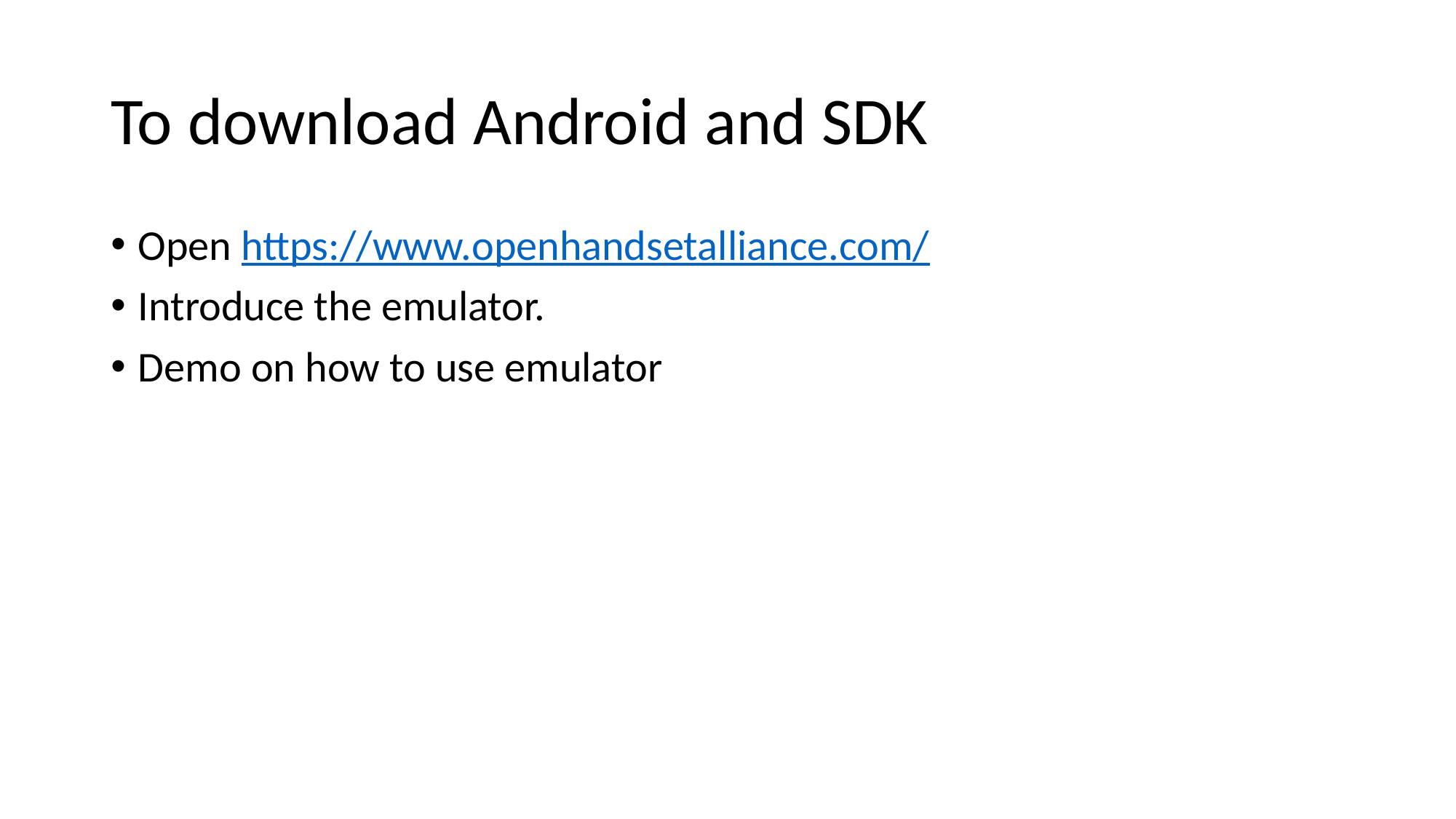

# To download Android and SDK
Open https://www.openhandsetalliance.com/
Introduce the emulator.
Demo on how to use emulator